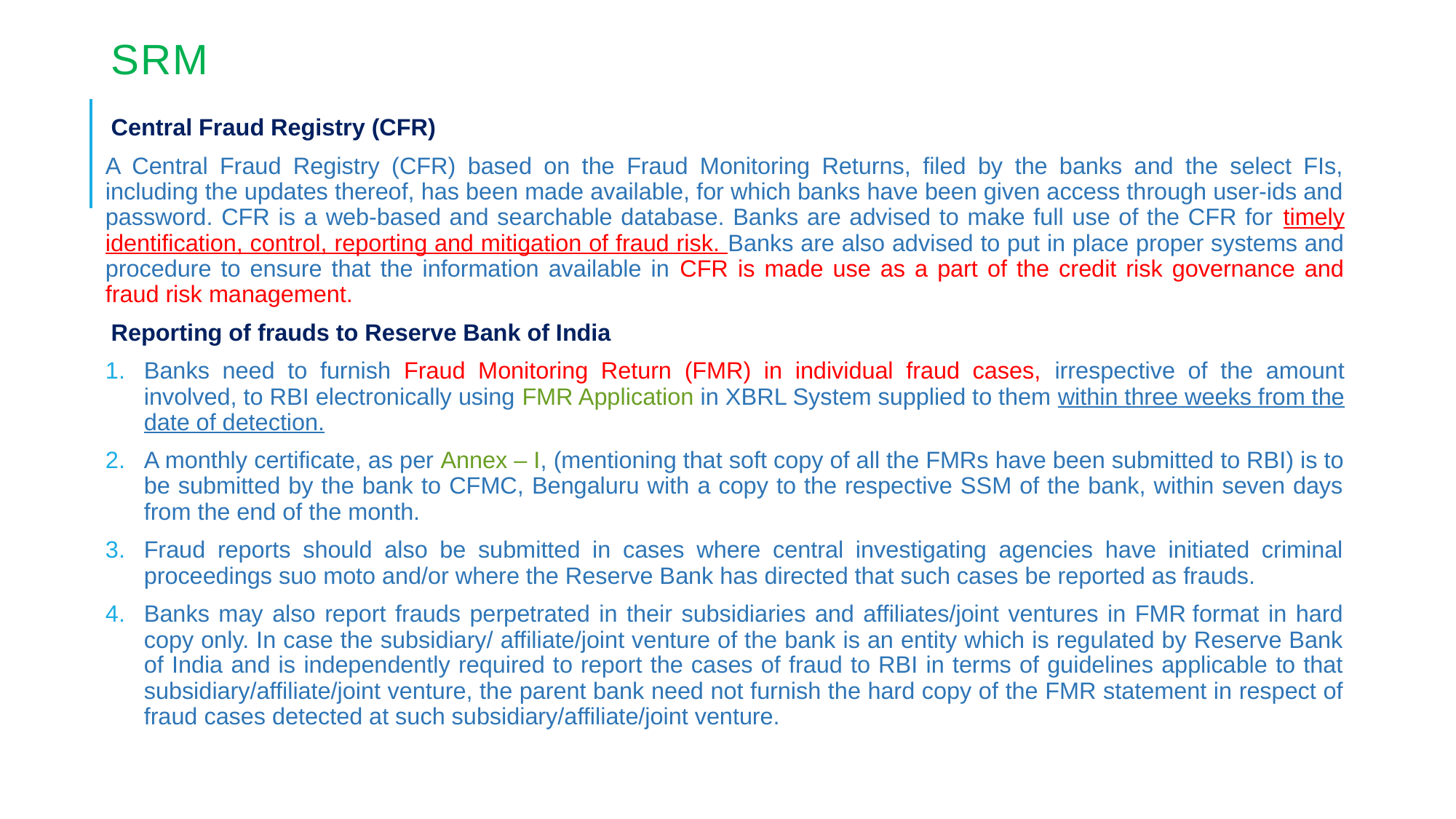

# SRM
Central Fraud Registry (CFR)
A Central Fraud Registry (CFR) based on the Fraud Monitoring Returns, filed by the banks and the select FIs, including the updates thereof, has been made available, for which banks have been given access through user-ids and password. CFR is a web-based and searchable database. Banks are advised to make full use of the CFR for timely identification, control, reporting and mitigation of fraud risk. Banks are also advised to put in place proper systems and procedure to ensure that the information available in CFR is made use as a part of the credit risk governance and fraud risk management.
Reporting of frauds to Reserve Bank of India
Banks need to furnish Fraud Monitoring Return (FMR) in individual fraud cases, irrespective of the amount involved, to RBI electronically using FMR Application in XBRL System supplied to them within three weeks from the date of detection.
A monthly certificate, as per Annex – I, (mentioning that soft copy of all the FMRs have been submitted to RBI) is to be submitted by the bank to CFMC, Bengaluru with a copy to the respective SSM of the bank, within seven days from the end of the month.
Fraud reports should also be submitted in cases where central investigating agencies have initiated criminal proceedings suo moto and/or where the Reserve Bank has directed that such cases be reported as frauds.
Banks may also report frauds perpetrated in their subsidiaries and affiliates/joint ventures in FMR format in hard copy only. In case the subsidiary/ affiliate/joint venture of the bank is an entity which is regulated by Reserve Bank of India and is independently required to report the cases of fraud to RBI in terms of guidelines applicable to that subsidiary/affiliate/joint venture, the parent bank need not furnish the hard copy of the FMR statement in respect of fraud cases detected at such subsidiary/affiliate/joint venture.